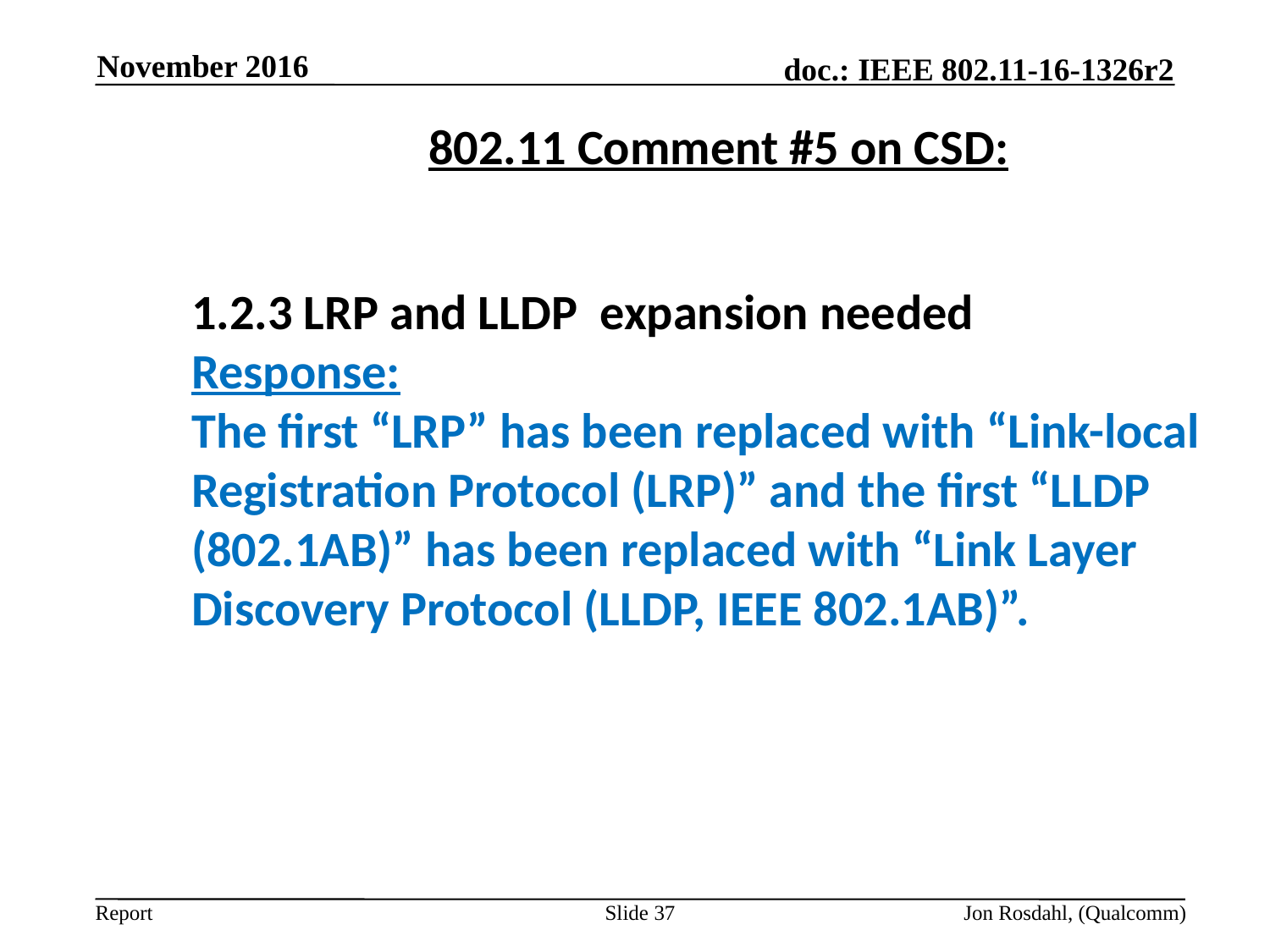

November 2016
802.11 Comment #5 on CSD:
1.2.3 LRP and LLDP  expansion needed
Response:
The first “LRP” has been replaced with “Link-local
Registration Protocol (LRP)” and the first “LLDP (802.1AB)” has been replaced with “Link Layer Discovery Protocol (LLDP, IEEE 802.1AB)”.
Slide 37
Jon Rosdahl, (Qualcomm)